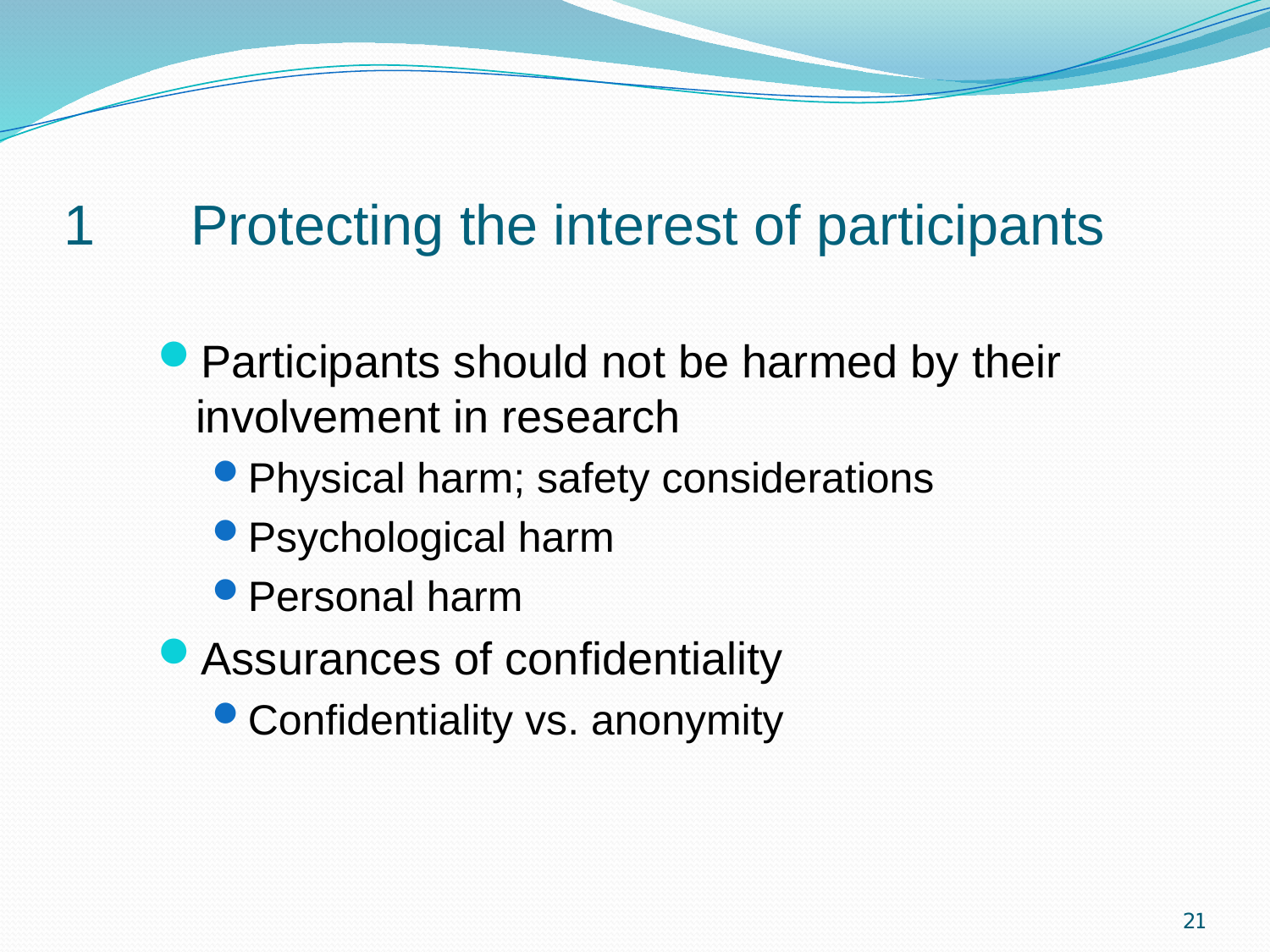

# 1	Protecting the interest of participants
Participants should not be harmed by their involvement in research
Physical harm; safety considerations
Psychological harm
Personal harm
Assurances of confidentiality
Confidentiality vs. anonymity
21